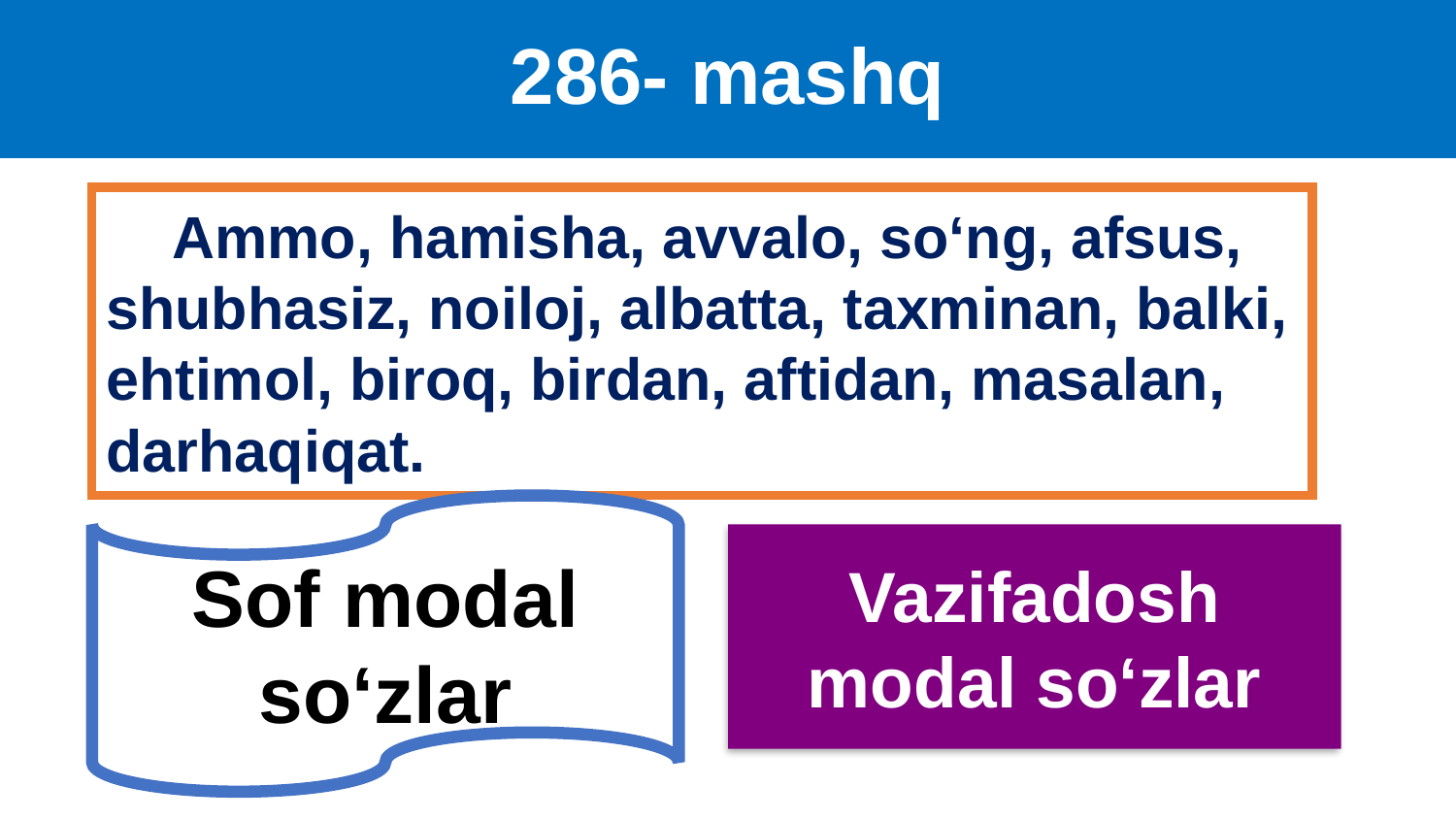

# 286- mashq
    Ammo, hamisha, avvalo, so‘ng, afsus, shubhasiz, noiloj, albatta, taxminan, balki, ehtimol, biroq, birdan, aftidan, masalan, darhaqiqat.
Sof modal so‘zlar
Vazifadosh modal so‘zlar